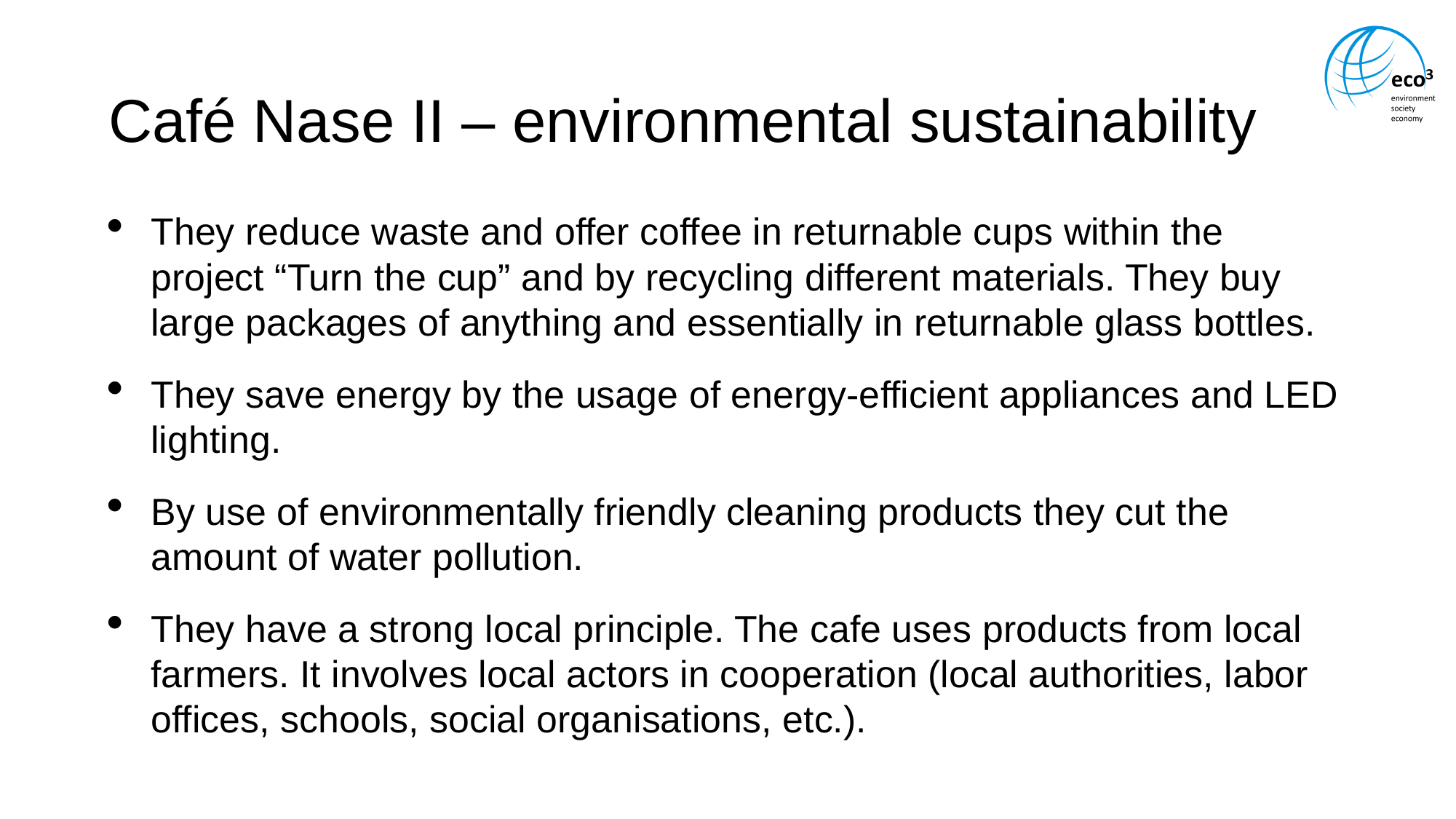

# Café Nase II – environmental sustainability
They reduce waste and offer coffee in returnable cups within the project “Turn the cup” and by recycling different materials. They buy large packages of anything and essentially in returnable glass bottles.
They save energy by the usage of energy-efficient appliances and LED lighting.
By use of environmentally friendly cleaning products they cut the amount of water pollution.
They have a strong local principle. The cafe uses products from local farmers. It involves local actors in cooperation (local authorities, labor offices, schools, social organisations, etc.).